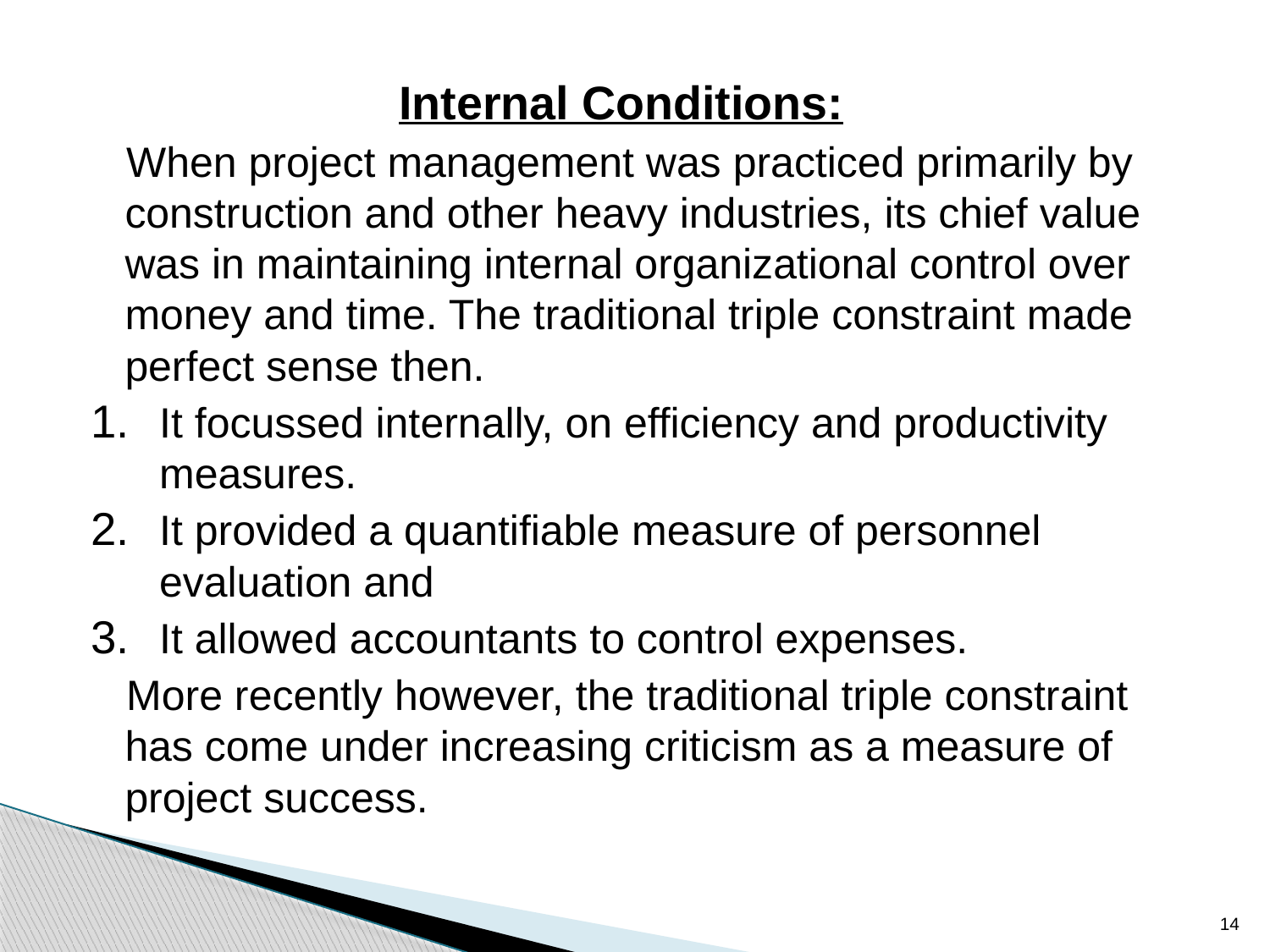

Internal Conditions:
   When project management was practiced primarily by construction and other heavy industries, its chief value was in maintaining internal organizational control over money and time. The traditional triple constraint made perfect sense then.
It focussed internally, on efficiency and productivity measures.
It provided a quantifiable measure of personnel evaluation and
It allowed accountants to control expenses.
   More recently however, the traditional triple constraint has come under increasing criticism as a measure of project success.

14